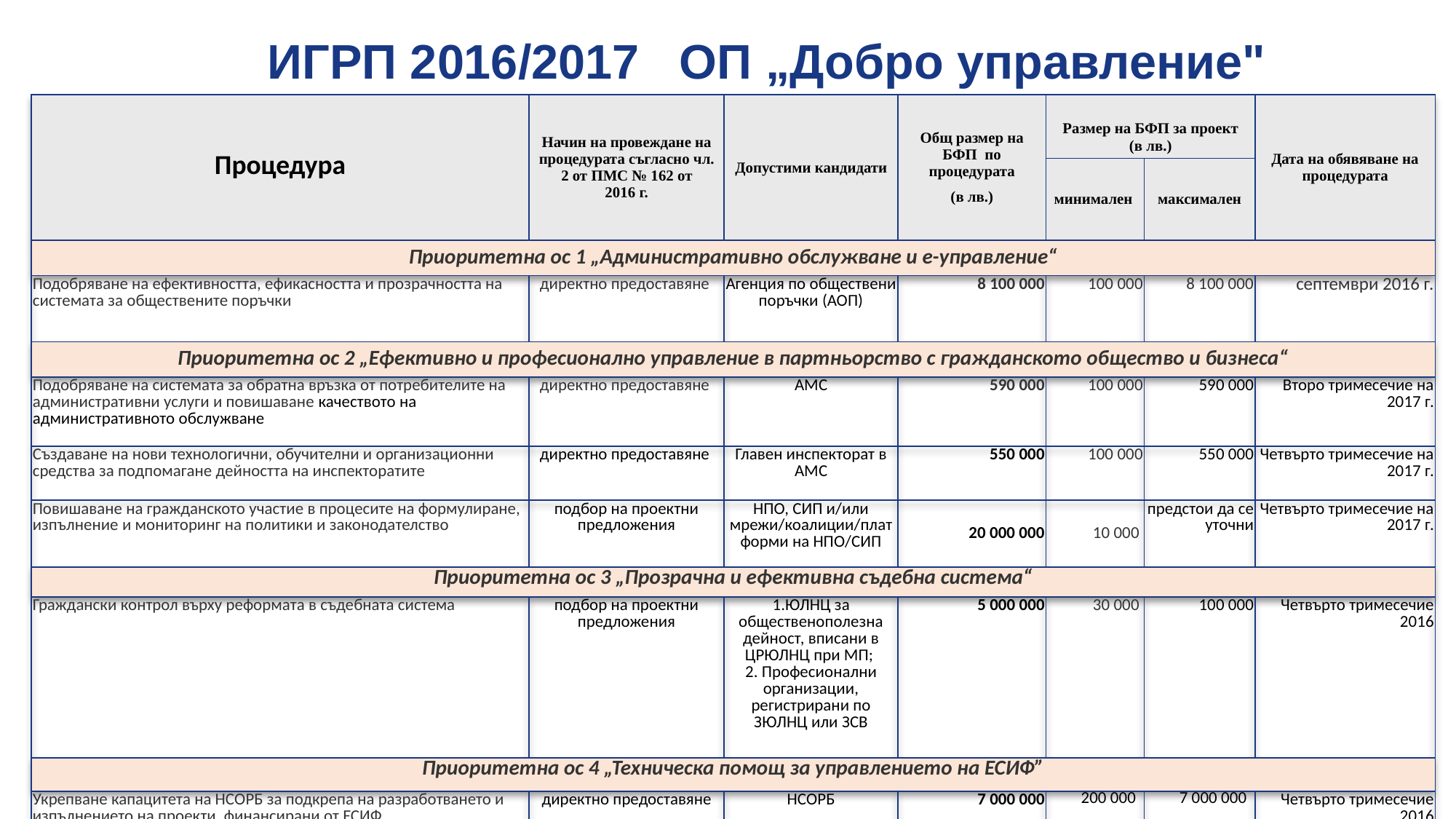

ИГРП 2016/2017   ОП „Добро управление"
| Процедура | Начин на провеждане на процедурата съгласно чл. 2 от ПМС № 162 от 2016 г. | Допустими кандидати | Общ размер на БФП по процедурата (в лв.) | Размер на БФП за проект (в лв.) |  | Дата на обявяване на процедурата |
| --- | --- | --- | --- | --- | --- | --- |
|  |  |  |  | минимален | максимален |  |
| Приоритетна ос 1 „Административно обслужване и е-управление“ |  |  |  |  |  |  |
| Подобряване на ефективността, ефикасността и прозрачността на системата за обществените поръчки | директно предоставяне | Агенция по обществени поръчки (АОП) | 8 100 000 | 100 000 | 8 100 000 | септември 2016 г. |
| Приоритетна ос 2 „Ефективно и професионално управление в партньорство с гражданското общество и бизнеса“ |  |  |  |  |  |  |
| Подобряване на системата за обратна връзка от потребителите на административни услуги и повишаване качеството на административното обслужване | директно предоставяне | АМС | 590 000 | 100 000 | 590 000 | Второ тримесечие на 2017 г. |
| Създаване на нови технологични, обучителни и организационни средства за подпомагане дейността на инспекторатите | директно предоставяне | Главен инспекторат в АМС | 550 000 | 100 000 | 550 000 | Четвърто тримесечие на 2017 г. |
| Повишаване на гражданското участие в процесите на формулиране, изпълнение и мониторинг на политики и законодателство | подбор на проектни предложения | НПО, СИП и/или мрежи/коалиции/платформи на НПО/СИП | 20 000 000 | 10 000 | предстои да се уточни | Четвърто тримесечие на 2017 г. |
| Приоритетна ос 3 „Прозрачна и ефективна съдебна система“ |  |  |  |  |  |  |
| Граждански контрол върху реформата в съдебната система | подбор на проектни предложения | 1.ЮЛНЦ за общественополезна дейност, вписани в ЦРЮЛНЦ при МП; 2. Професионални организации, регистрирани по ЗЮЛНЦ или ЗСВ | 5 000 000 | 30 000 | 100 000 | Четвърто тримесечие 2016 |
| Приоритетна ос 4 „Техническа помощ за управлението на ЕСИФ” |  |  |  |  |  |  |
| Укрепване капацитета на НСОРБ за подкрепа на разработването и изпълнението на проекти, финансирани от ЕСИФ | директно предоставяне | НСОРБ | 7 000 000 | 200 000 | 7 000 000 | Четвърто тримесечие 2016 |